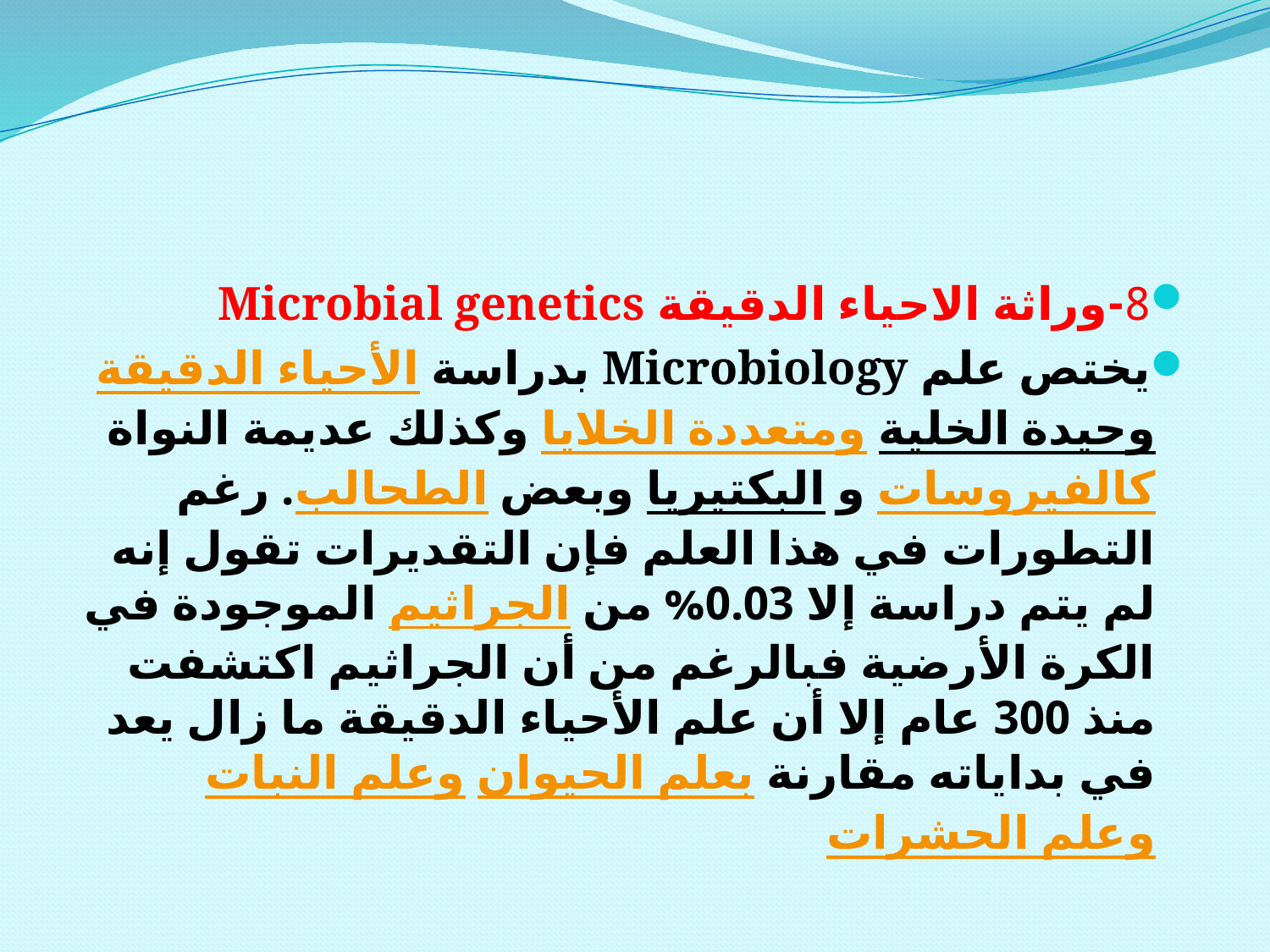

#
8-وراثة الاحياء الدقيقة Microbial genetics
يختص علم Microbiology بدراسة الأحياء الدقيقة وحيدة الخلية ومتعددة الخلايا وكذلك عديمة النواة كالفيروسات و البكتيريا وبعض الطحالب. رغم التطورات في هذا العلم فإن التقديرات تقول إنه لم يتم دراسة إلا 0.03% من الجراثيم الموجودة في الكرة الأرضية فبالرغم من أن الجراثيم اكتشفت منذ 300 عام إلا أن علم الأحياء الدقيقة ما زال يعد في بداياته مقارنة بعلم الحيوان وعلم النبات وعلم الحشرات